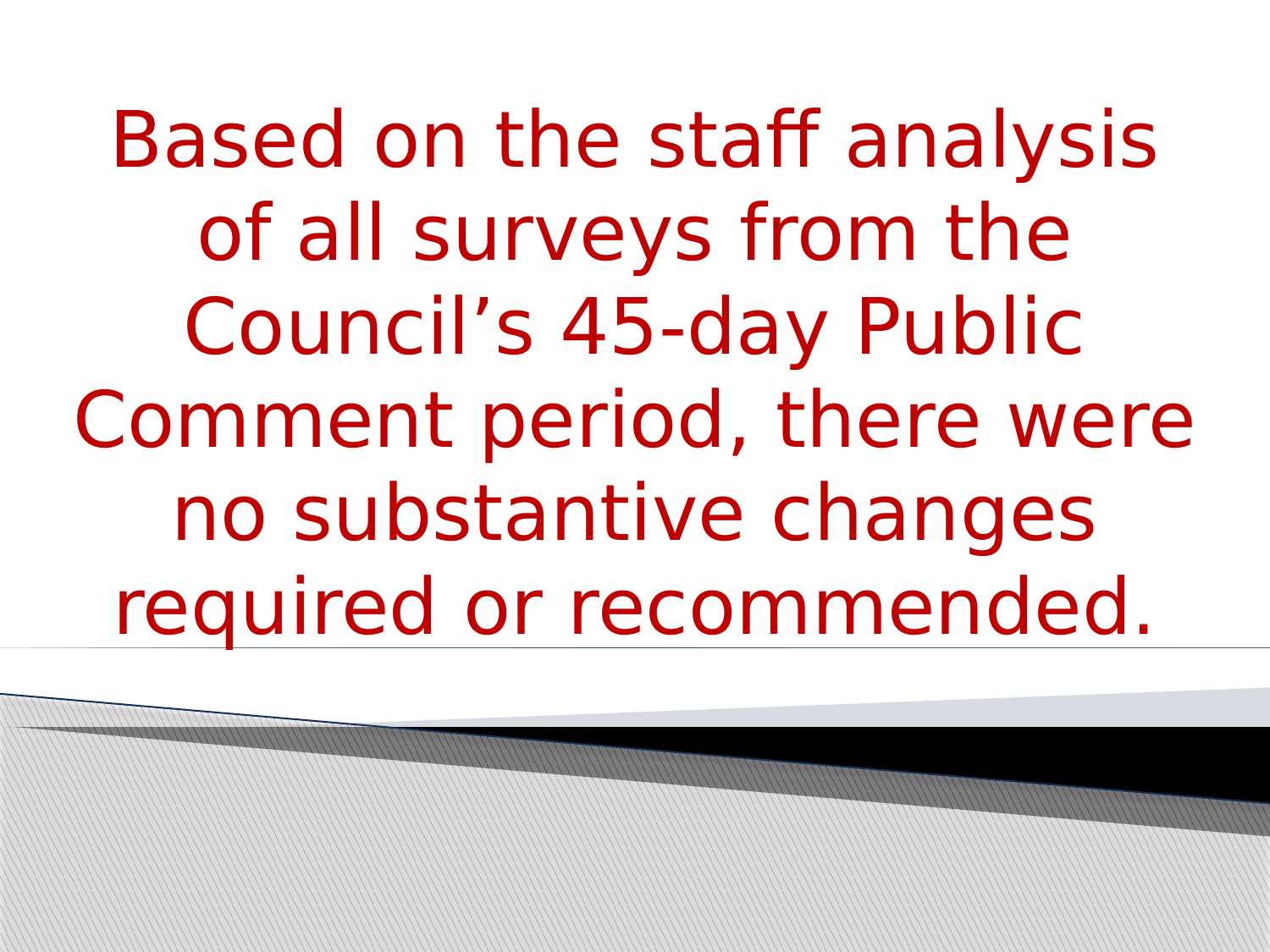

# Based on the staff analysis of all surveys from the Council’s 45-day Public Comment period, there were no substantive changes required or recommended.